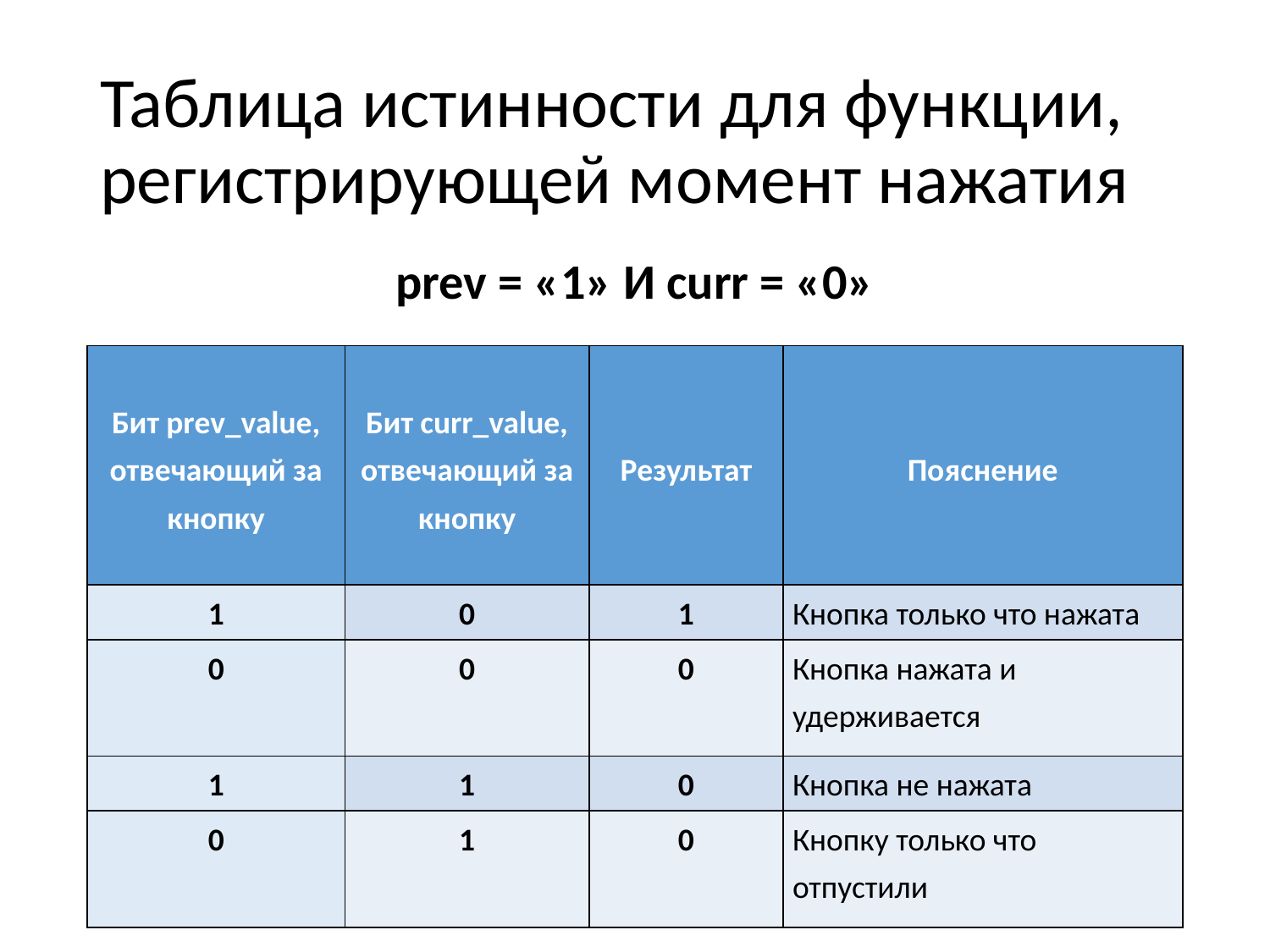

# Таблица истинности для функции, регистрирующей момент нажатия
prev = «1» И curr = «0»
| Бит prev\_value, отвечающий за кнопку | Бит curr\_value, отвечающий за кнопку | Результат | Пояснение |
| --- | --- | --- | --- |
| 1 | 0 | 1 | Кнопка только что нажата |
| 0 | 0 | 0 | Кнопка нажата и удерживается |
| 1 | 1 | 0 | Кнопка не нажата |
| 0 | 1 | 0 | Кнопку только что отпустили |